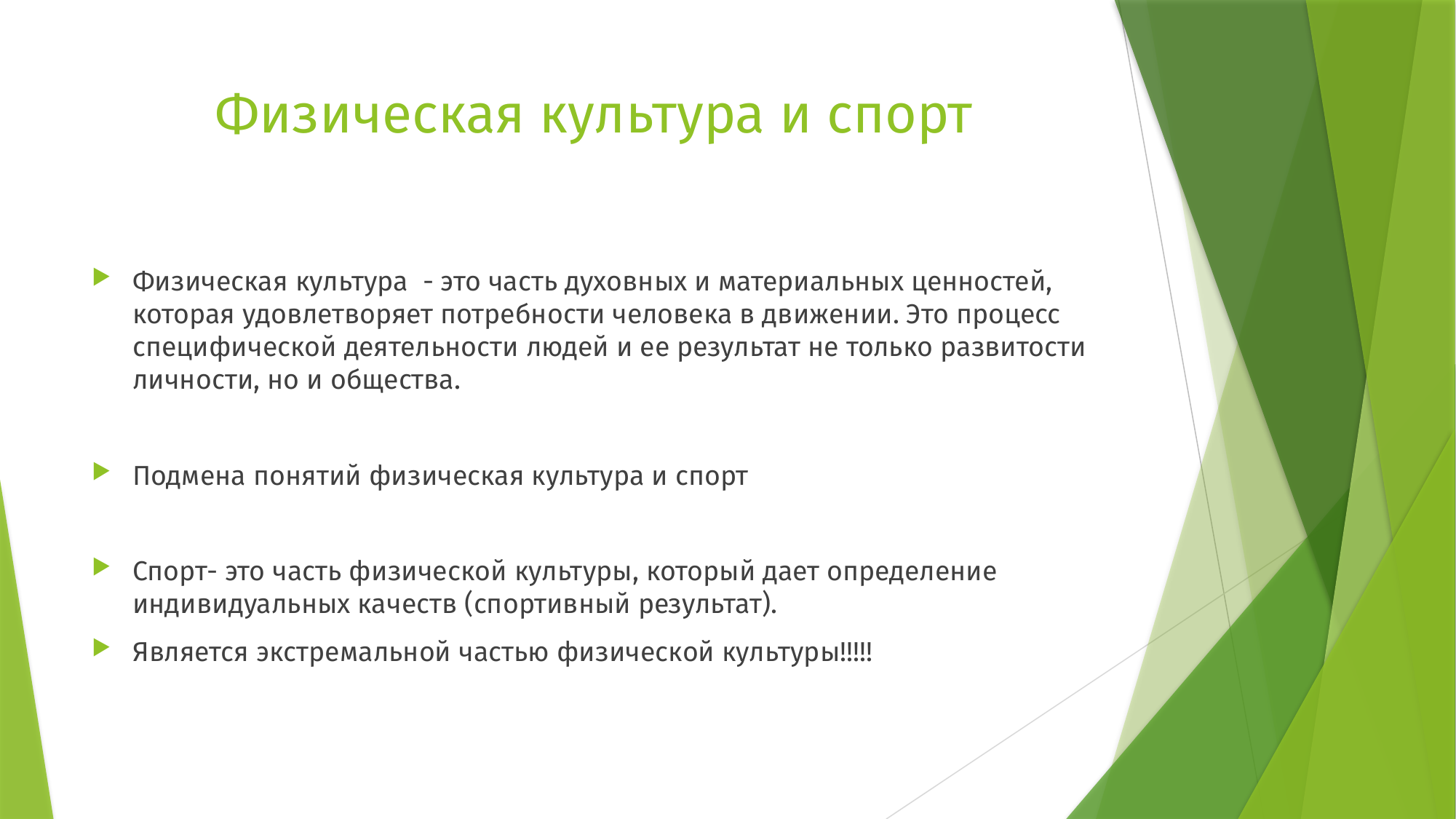

# Физическая культура и спорт
Физическая культура  - это часть духовных и материальных ценностей, которая удовлетворяет потребности человека в движении. Это процесс специфической деятельности людей и ее результат не только развитости личности, но и общества.

Подмена понятий физическая культура и спорт

Спорт- это часть физической культуры, который дает определение индивидуальных качеств (спортивный результат).
Является экстремальной частью физической культуры!!!!!